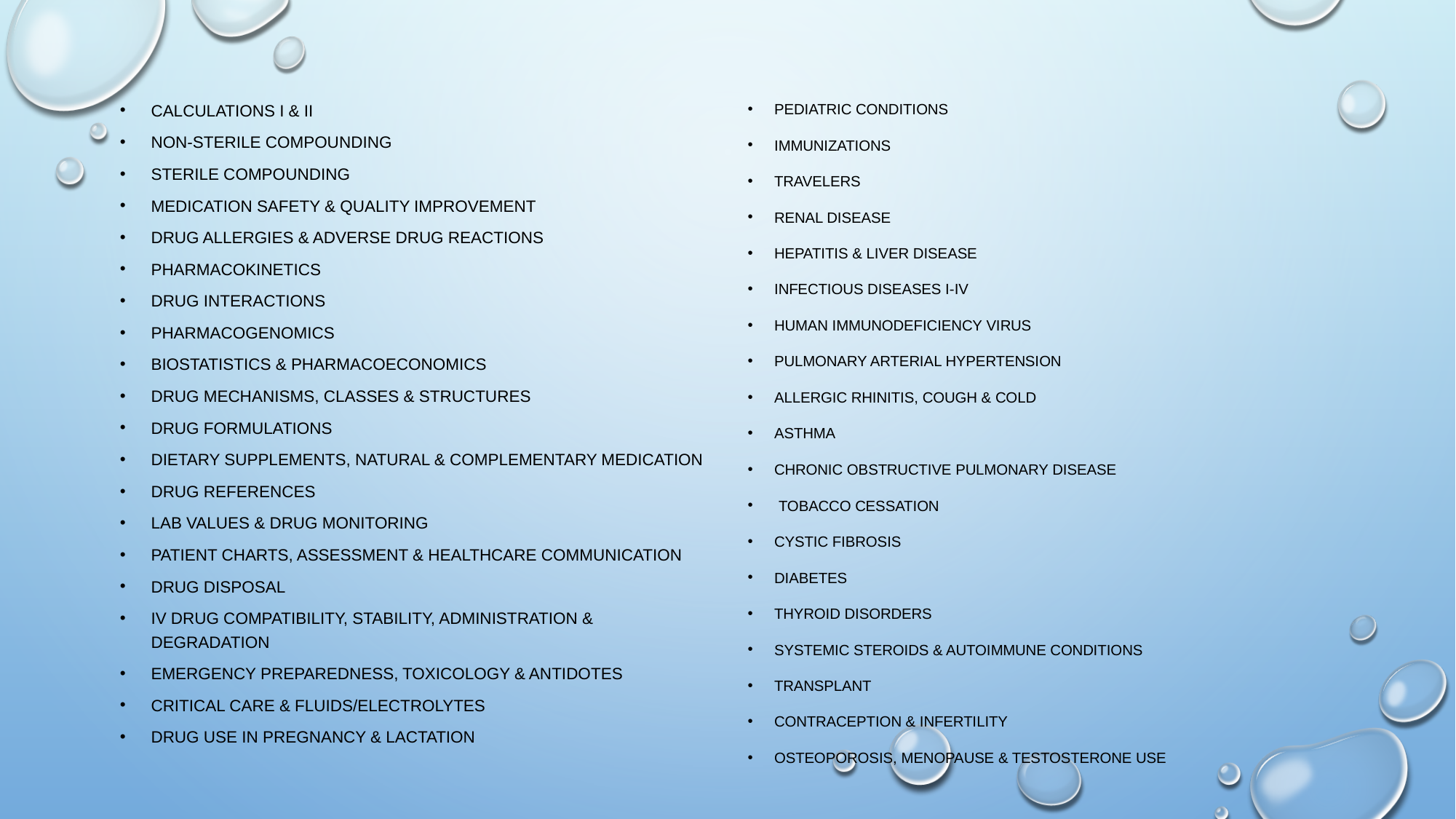

Calculations I & ii
Non-sterile compounding
Sterile compounding
Medication safety & quality improvement
Drug allergies & adverse drug reactions
Pharmacokinetics
Drug interactions
Pharmacogenomics
Biostatistics & pharmacoeconomics
Drug mechanisms, classes & structures
Drug formulations
Dietary supplements, natural & complementary medication
Drug references
Lab values & drug monitoring
Patient charts, assessment & healthcare communication
Drug disposal
IV drug compatibility, stability, administration & degradation
Emergency preparedness, toxicology & antidotes
Critical care & fluids/electrolytes
Drug use in pregnancy & lactation

Pediatric conditions
Immunizations
Travelers
Renal disease
Hepatitis & liver disease
Infectious diseases i-iv
Human immunodeficiency virus
Pulmonary arterial hypertension
Allergic rhinitis, cough & cold
Asthma
Chronic obstructive pulmonary disease
 tobacco cessation
Cystic fibrosis
Diabetes
Thyroid disorders
Systemic steroids & autoimmune conditions
Transplant
Contraception & infertility
Osteoporosis, menopause & testosterone use